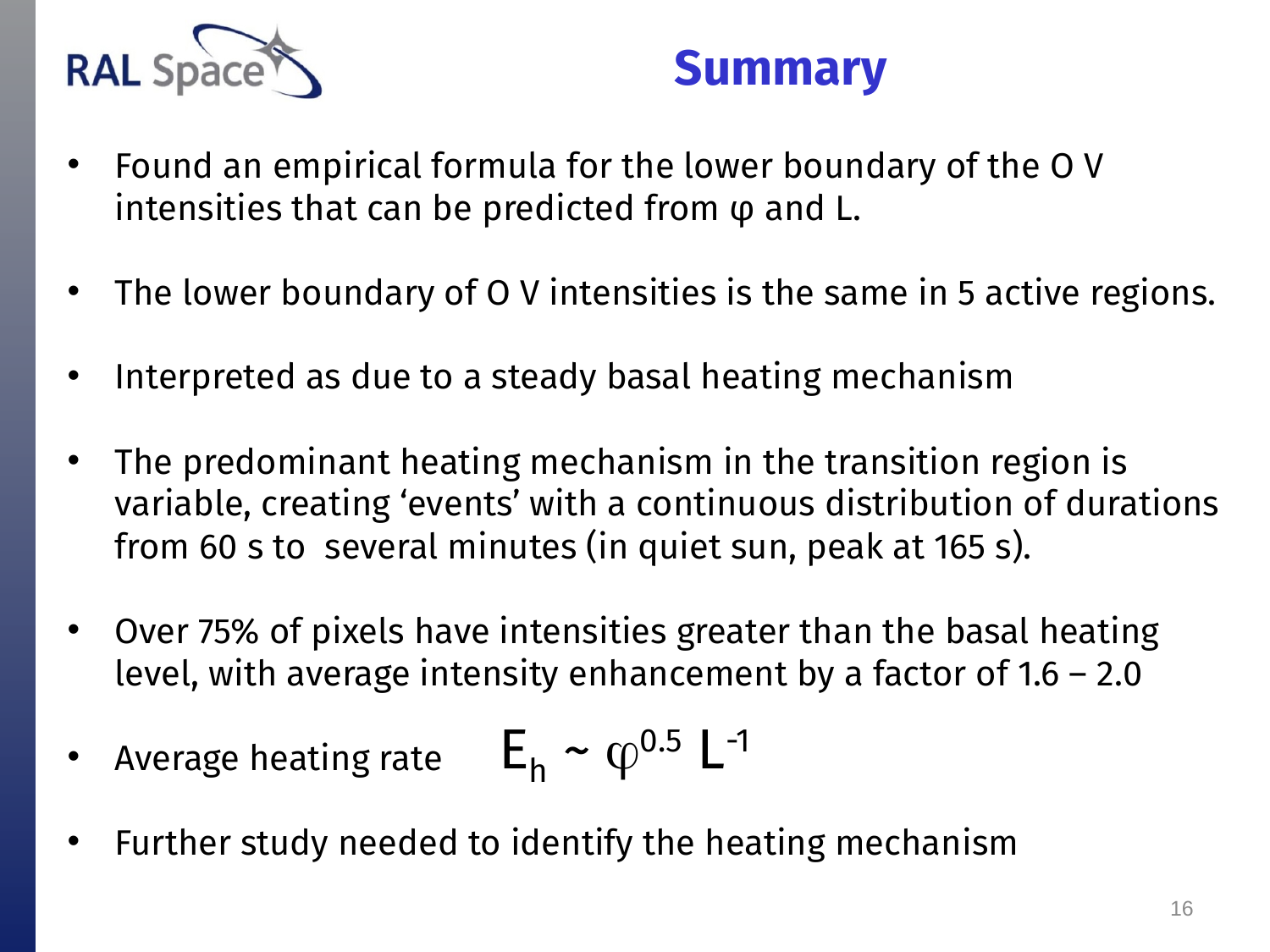

# Summary
Found an empirical formula for the lower boundary of the O V intensities that can be predicted from φ and L.

The lower boundary of O V intensities is the same in 5 active regions.

Interpreted as due to a steady basal heating mechanism

The predominant heating mechanism in the transition region is variable, creating ‘events’ with a continuous distribution of durations from 60 s to  several minutes (in quiet sun, peak at 165 s).

Over 75% of pixels have intensities greater than the basal heating level, with average intensity enhancement by a factor of 1.6 – 2.0

Average heating rate

Further study needed to identify the heating mechanism
Eh ~ ϕ0.5 L-1
16